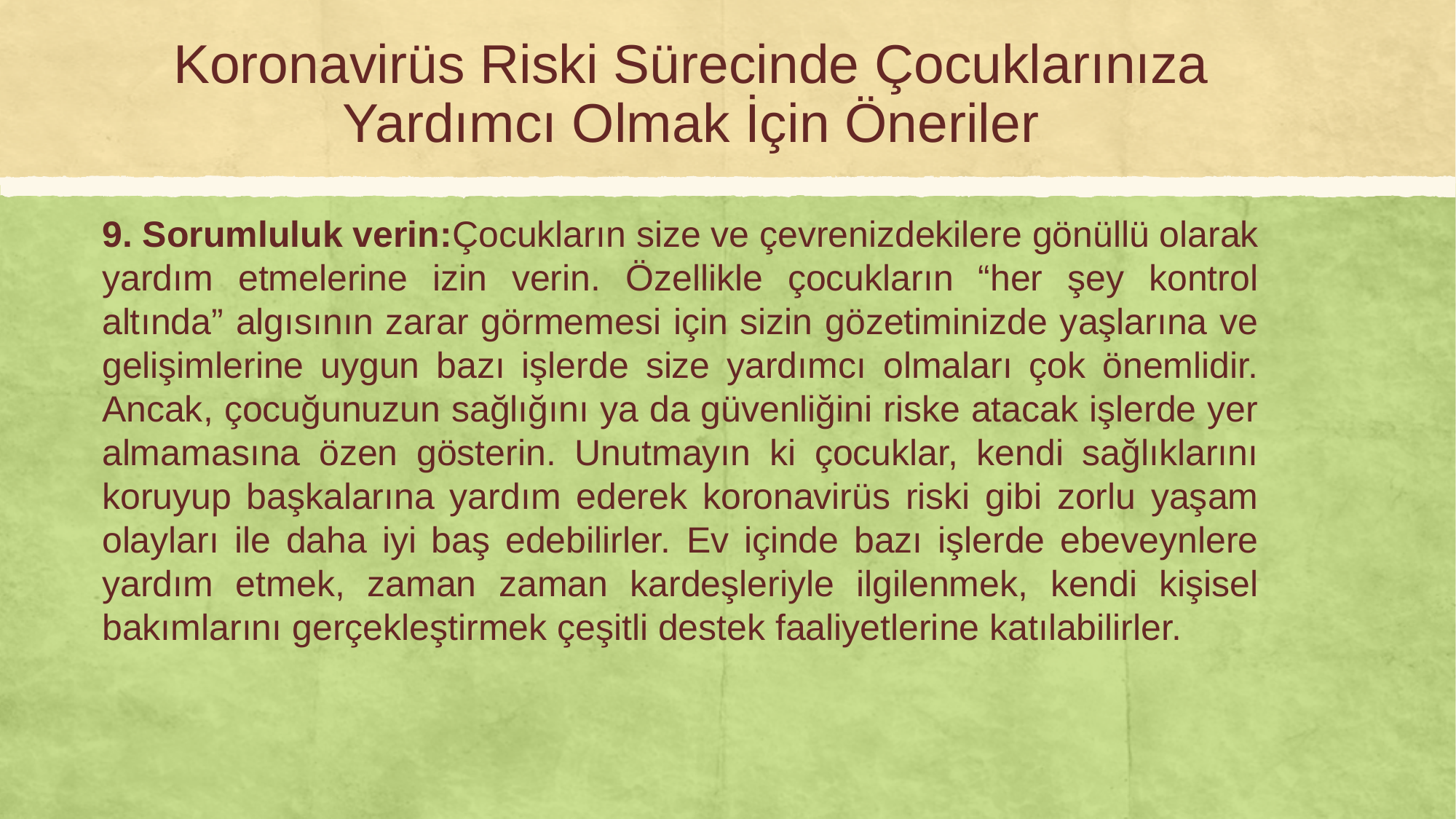

# Koronavirüs Riski Sürecinde Çocuklarınıza Yardımcı Olmak İçin Öneriler
9. Sorumluluk verin:Çocukların size ve çevrenizdekilere gönüllü olarak yardım etmelerine izin verin. Özellikle çocukların “her şey kontrol altında” algısının zarar görmemesi için sizin gözetiminizde yaşlarına ve gelişimlerine uygun bazı işlerde size yardımcı olmaları çok önemlidir. Ancak, çocuğunuzun sağlığını ya da güvenliğini riske atacak işlerde yer almamasına özen gösterin. Unutmayın ki çocuklar, kendi sağlıklarını koruyup başkalarına yardım ederek koronavirüs riski gibi zorlu yaşam olayları ile daha iyi baş edebilirler. Ev içinde bazı işlerde ebeveynlere yardım etmek, zaman zaman kardeşleriyle ilgilenmek, kendi kişisel bakımlarını gerçekleştirmek çeşitli destek faaliyetlerine katılabilirler.